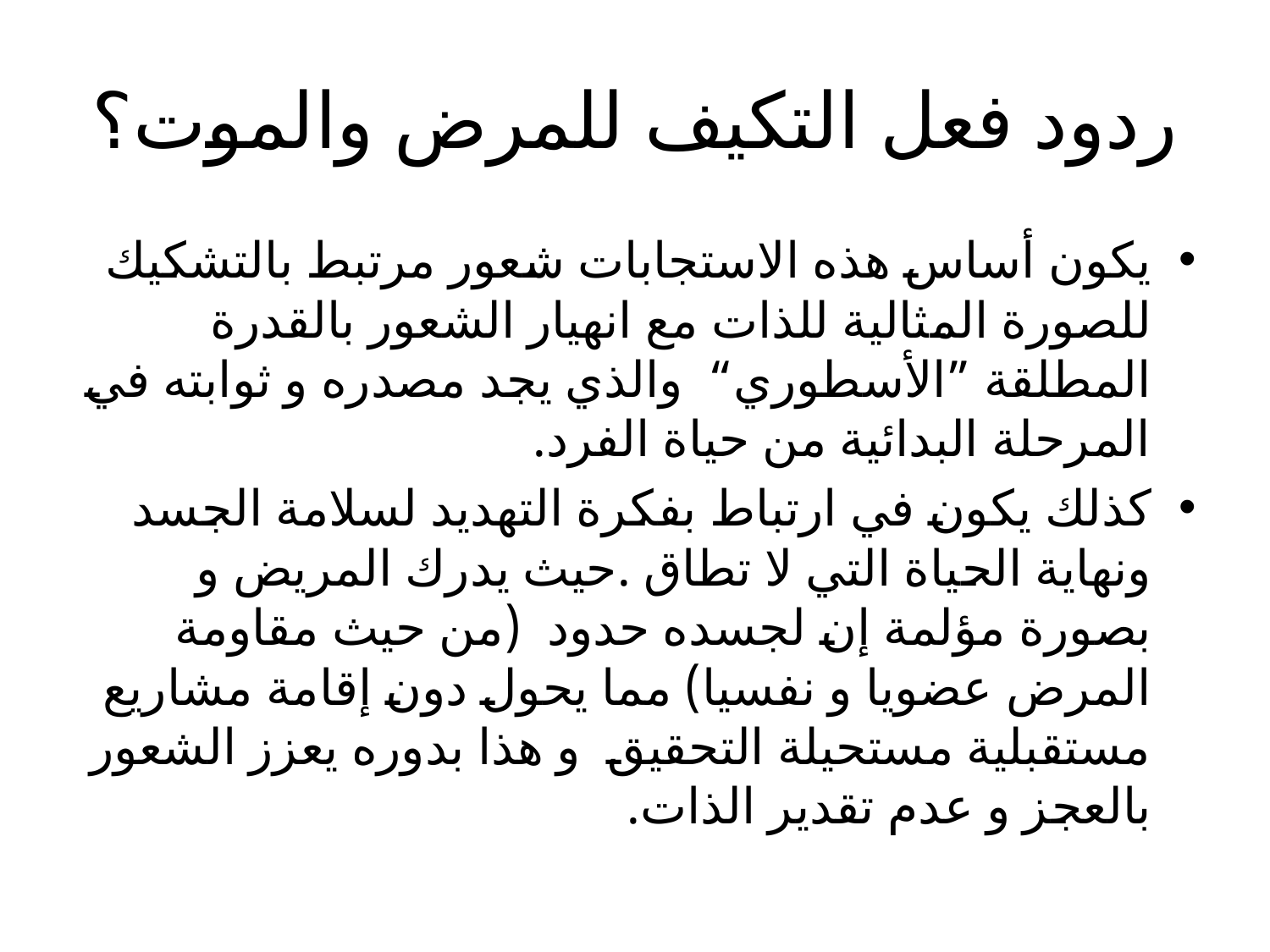

# ردود فعل التكيف للمرض والموت؟
يكون أساس هذه الاستجابات شعور مرتبط بالتشكيك للصورة المثالية للذات مع انهيار الشعور بالقدرة المطلقة ”الأسطوري“  والذي يجد مصدره و ثوابته في المرحلة البدائية من حياة الفرد.
كذلك يكون في ارتباط بفكرة التهديد لسلامة الجسد ونهاية الحياة التي لا تطاق .حيث يدرك المريض و بصورة مؤلمة إن لجسده حدود  (من حيث مقاومة المرض عضويا و نفسيا) مما يحول دون إقامة مشاريع مستقبلية مستحيلة التحقيق  و هذا بدوره يعزز الشعور بالعجز و عدم تقدير الذات.